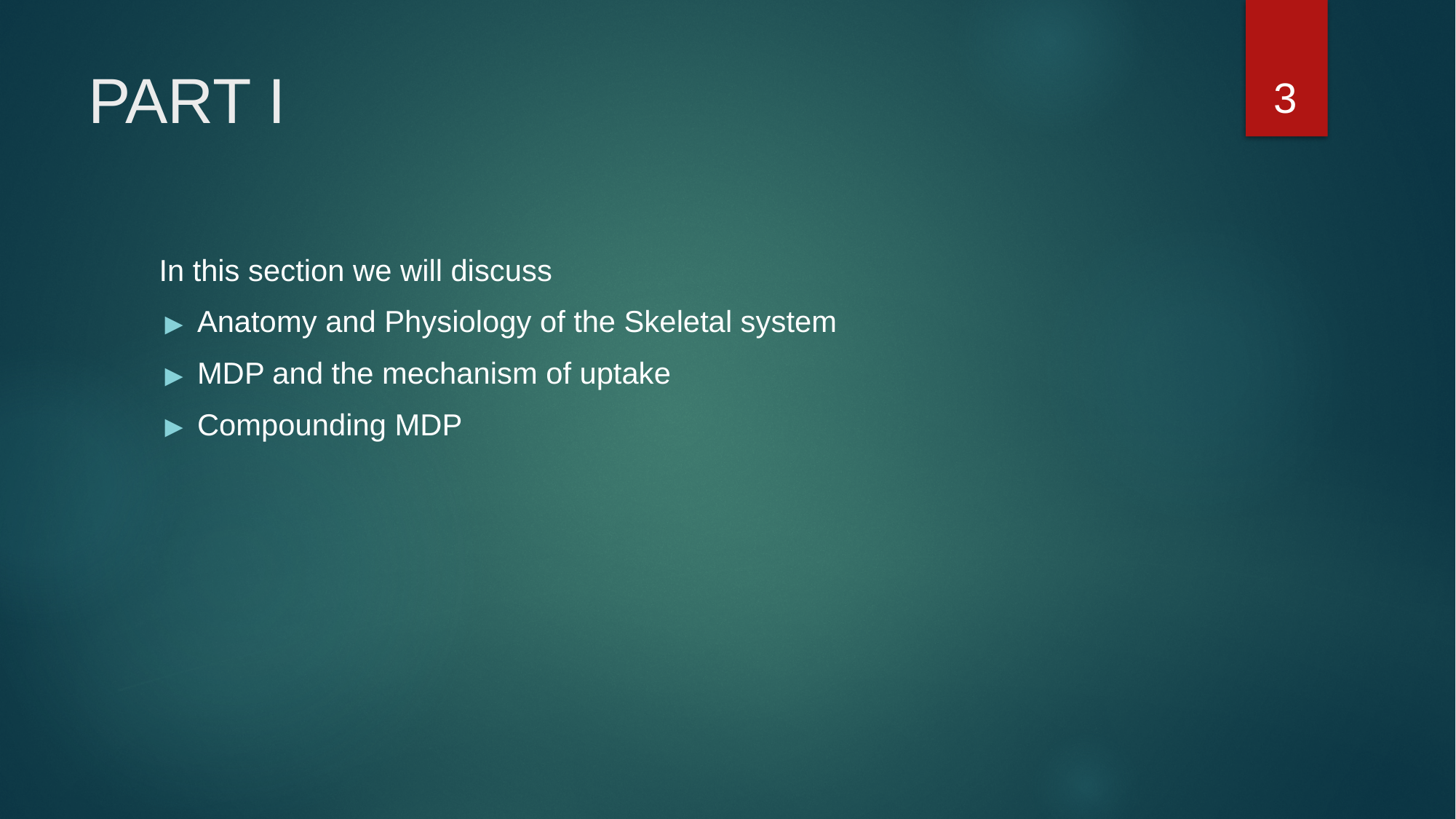

3
# PART I
In this section we will discuss
Anatomy and Physiology of the Skeletal system
MDP and the mechanism of uptake
Compounding MDP